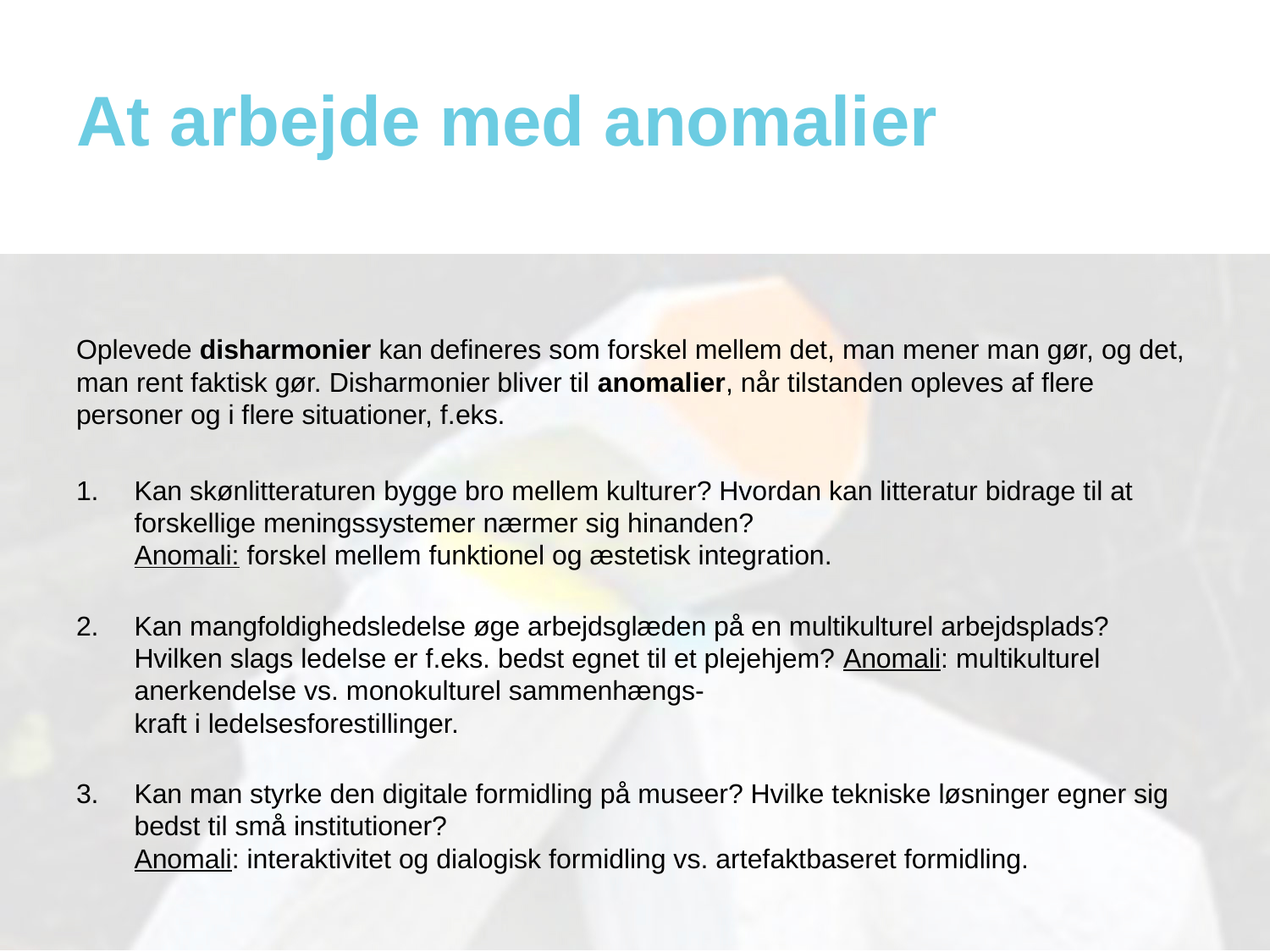

# At arbejde med anomalier
Oplevede disharmonier kan defineres som forskel mellem det, man mener man gør, og det, man rent faktisk gør. Disharmonier bliver til anomalier, når tilstanden opleves af flere personer og i flere situationer, f.eks.

Kan skønlitteraturen bygge bro mellem kulturer? Hvordan kan litteratur bidrage til at forskellige meningssystemer nærmer sig hinanden?
Anomali: forskel mellem funktionel og æstetisk integration.
Kan mangfoldighedsledelse øge arbejdsglæden på en multikulturel arbejdsplads? Hvilken slags ledelse er f.eks. bedst egnet til et plejehjem? Anomali: multikulturel anerkendelse vs. monokulturel sammenhængs-
kraft i ledelsesforestillinger.
Kan man styrke den digitale formidling på museer? Hvilke tekniske løsninger egner sig bedst til små institutioner?
Anomali: interaktivitet og dialogisk formidling vs. artefaktbaseret formidling.